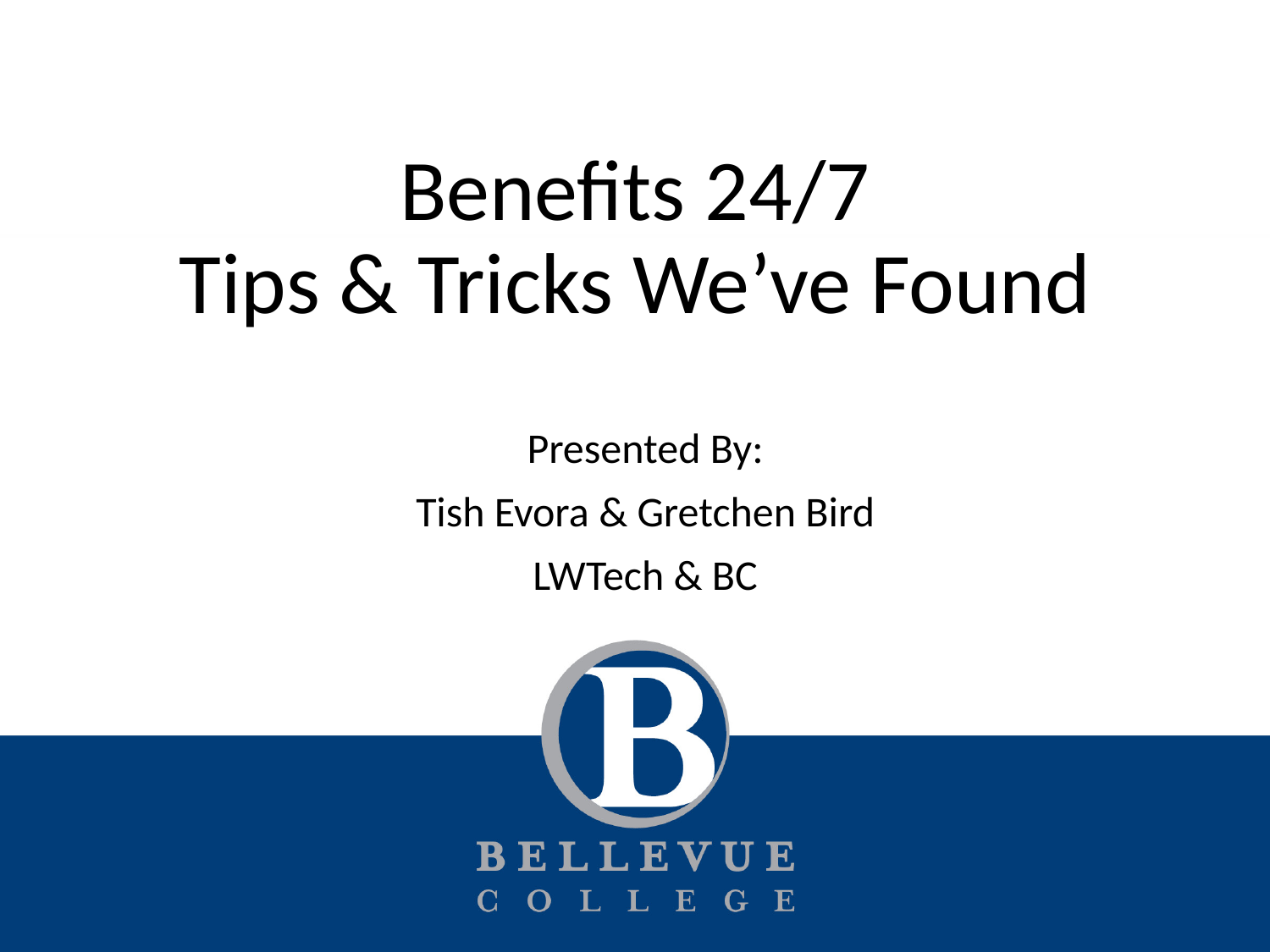

# Benefits 24/7 Tips & Tricks We’ve Found
Presented By:
Tish Evora & Gretchen Bird
LWTech & BC